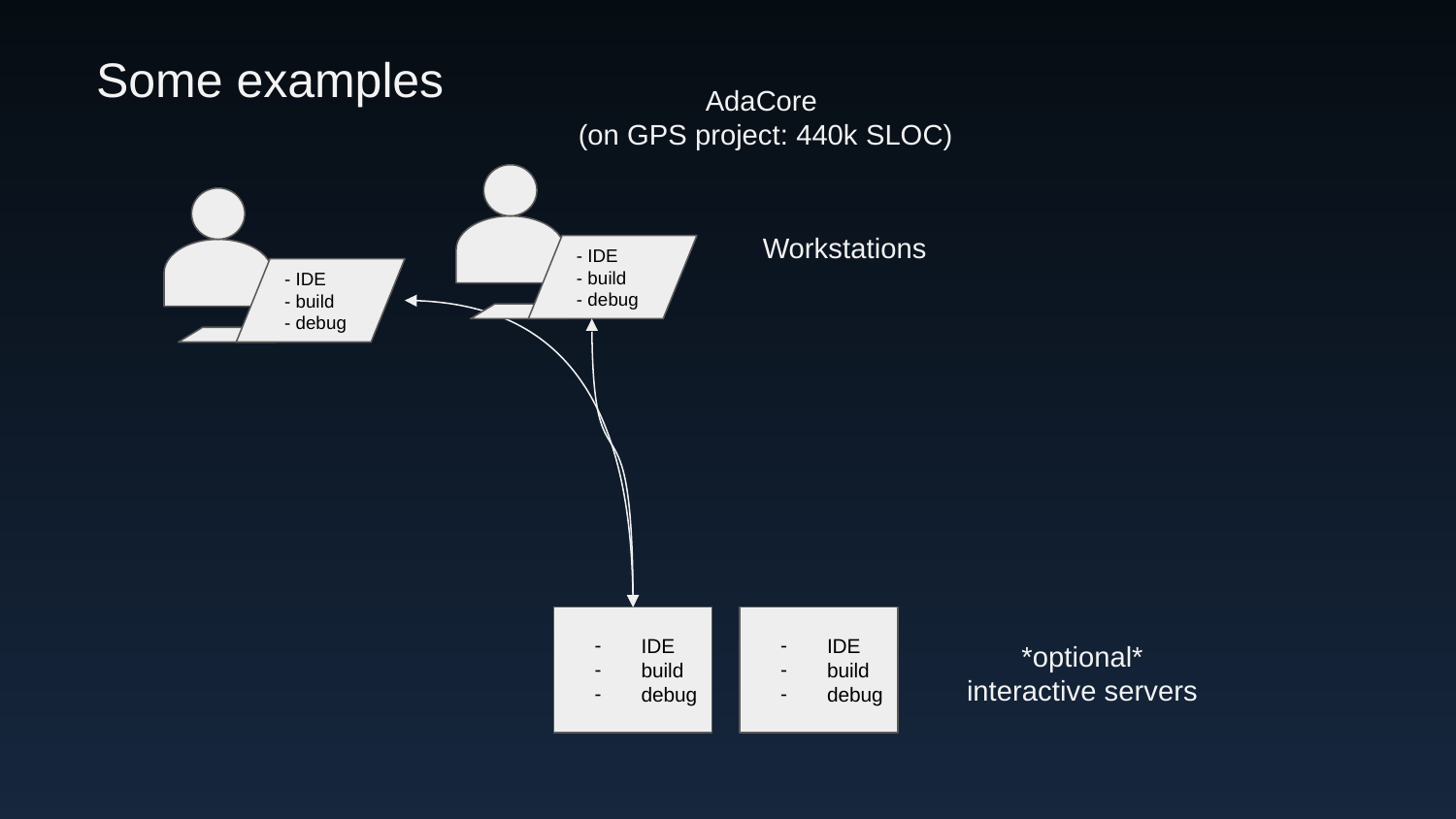

Some examples
AdaCore
 (on GPS project: 440k SLOC)

Workstations

- IDE
- build
- debug
- IDE
- build
- debug

IDE
build
debug
IDE
build
debug
*optional*
interactive servers